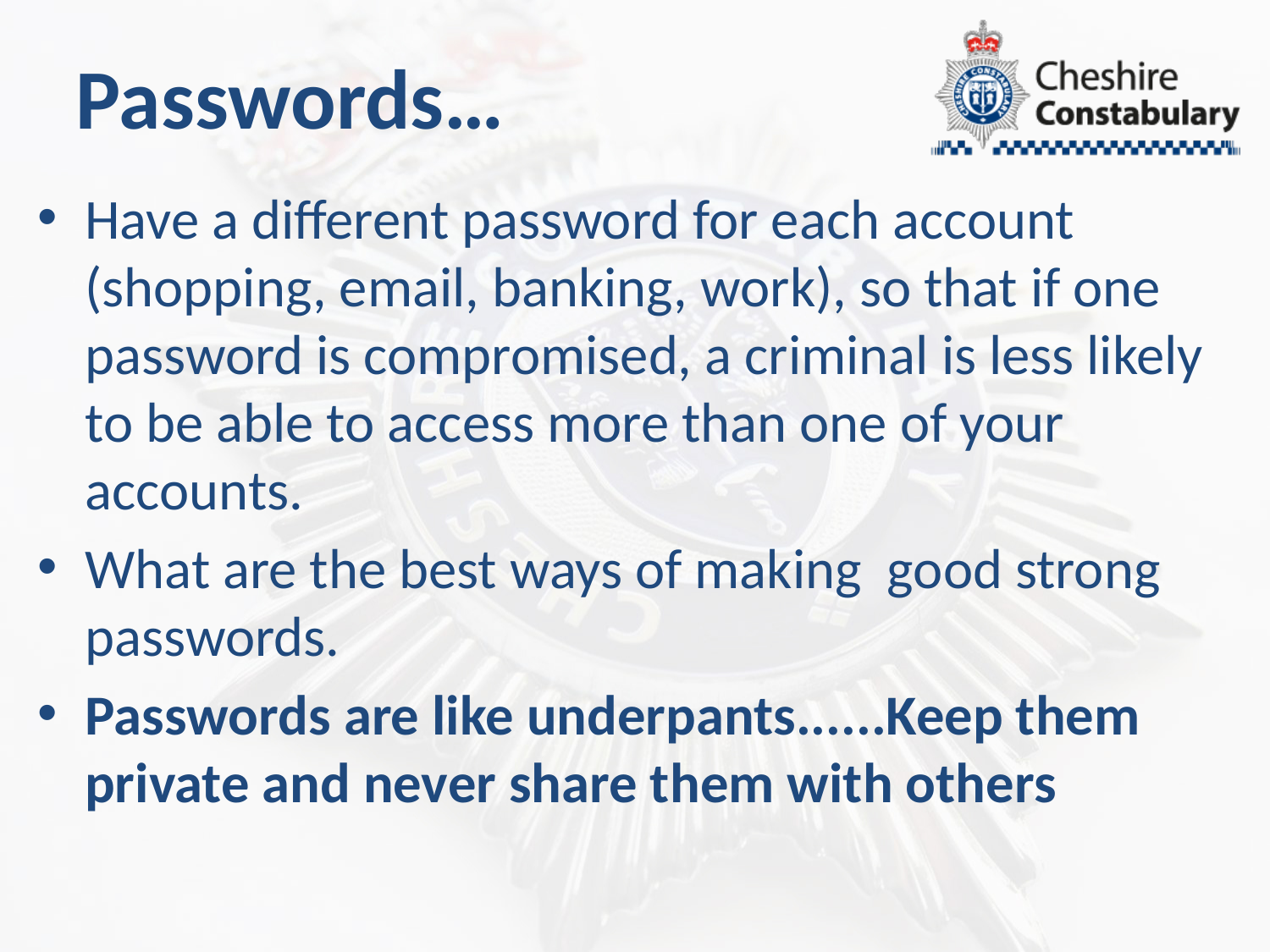

# Passwords…
Have a different password for each account (shopping, email, banking, work), so that if one password is compromised, a criminal is less likely to be able to access more than one of your accounts.
What are the best ways of making  good strong passwords.
Passwords are like underpants......Keep them private and never share them with others